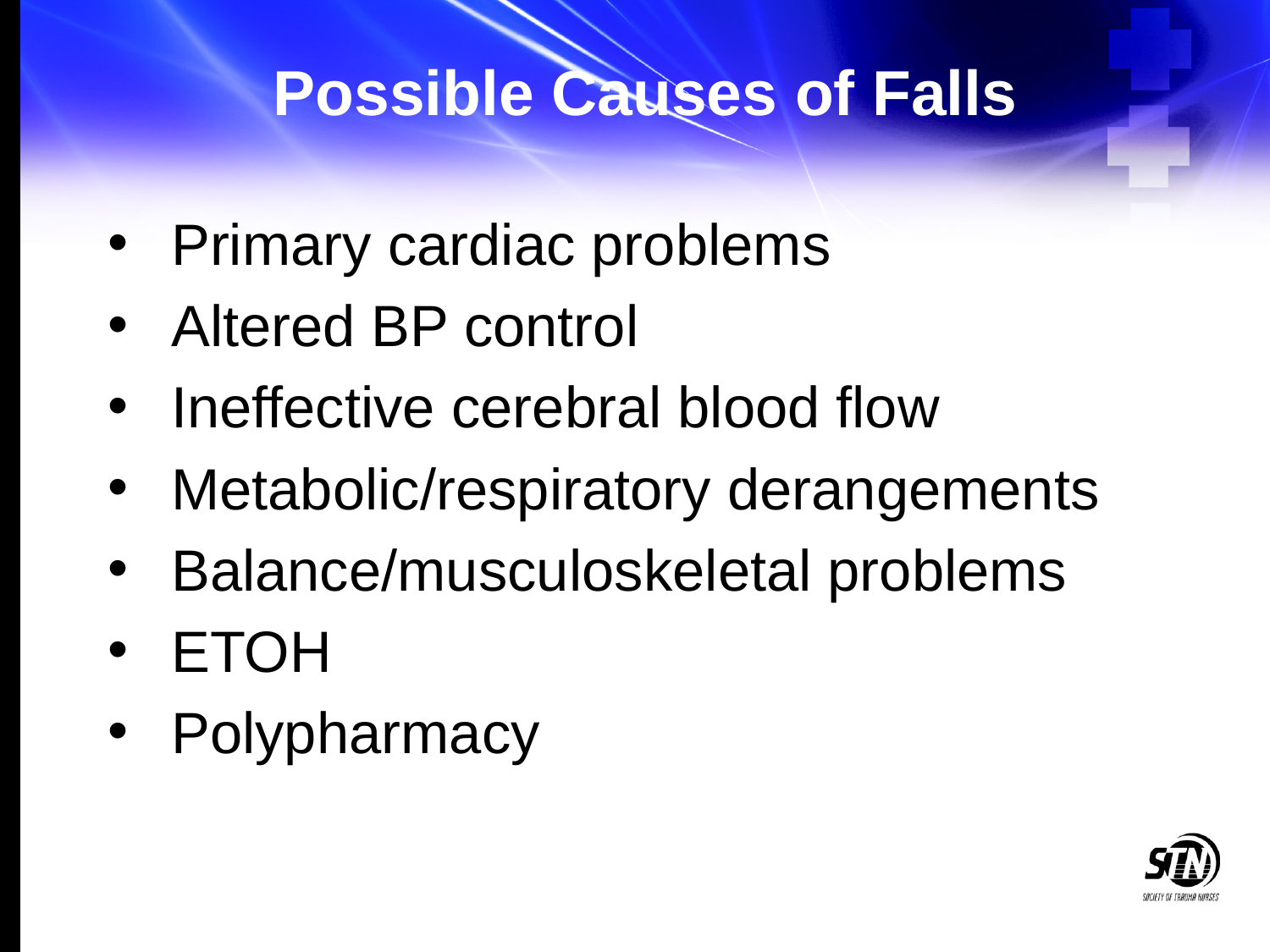

# Possible Causes of Falls
Primary cardiac problems
Altered BP control
Ineffective cerebral blood flow
Metabolic/respiratory derangements
Balance/musculoskeletal problems
ETOH
Polypharmacy